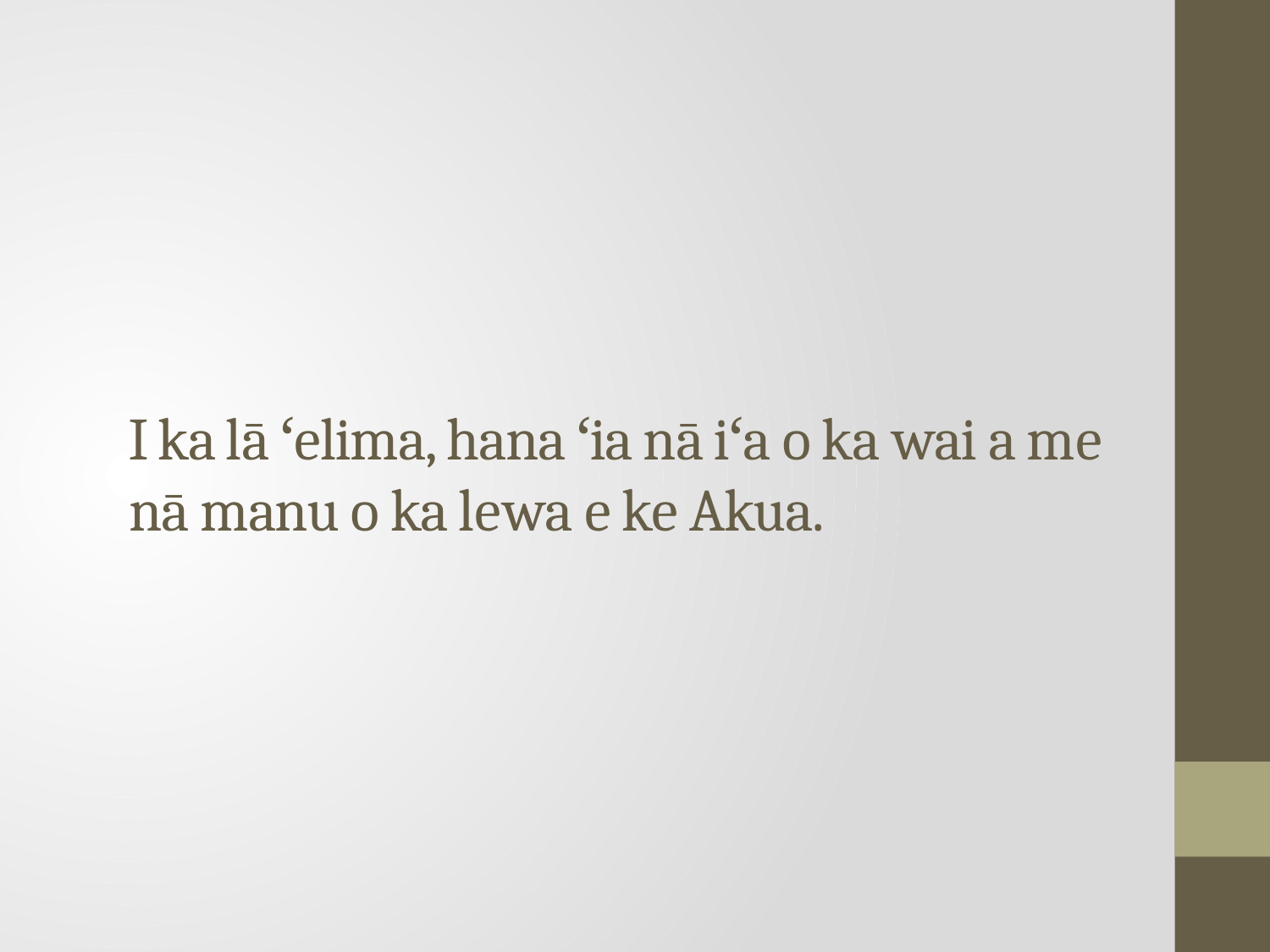

# I ka lā ʻelima, hana ʻia nā iʻa o ka wai a me nā manu o ka lewa e ke Akua.